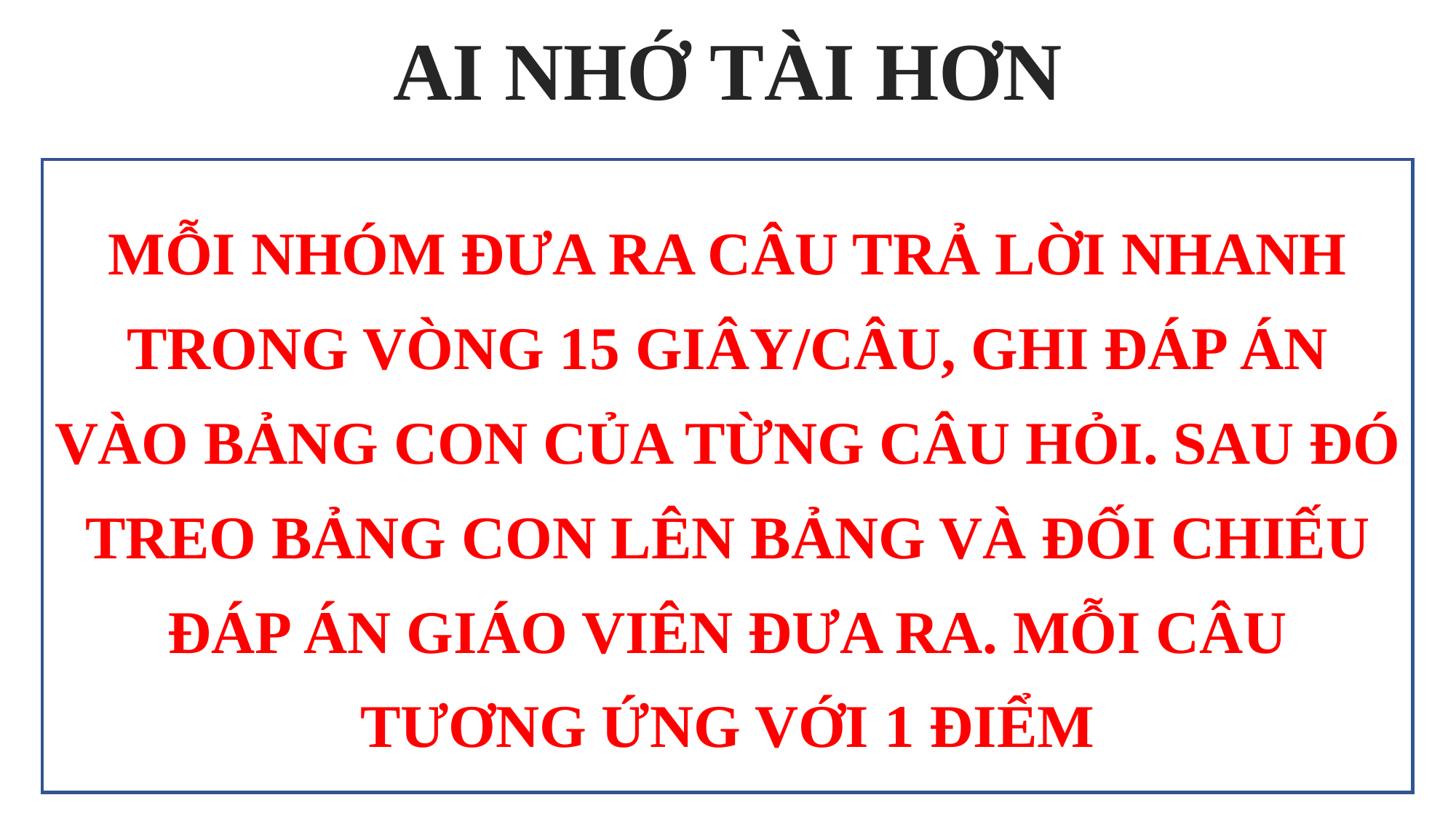

AI NHỚ TÀI HƠN
MỖI NHÓM ĐƯA RA CÂU TRẢ LỜI NHANH TRONG VÒNG 15 GIÂY/CÂU, GHI ĐÁP ÁN VÀO BẢNG CON CỦA TỪNG CÂU HỎI. SAU ĐÓ TREO BẢNG CON LÊN BẢNG VÀ ĐỐI CHIẾU ĐÁP ÁN GIÁO VIÊN ĐƯA RA. MỖI CÂU TƯƠNG ỨNG VỚI 1 ĐIỂM